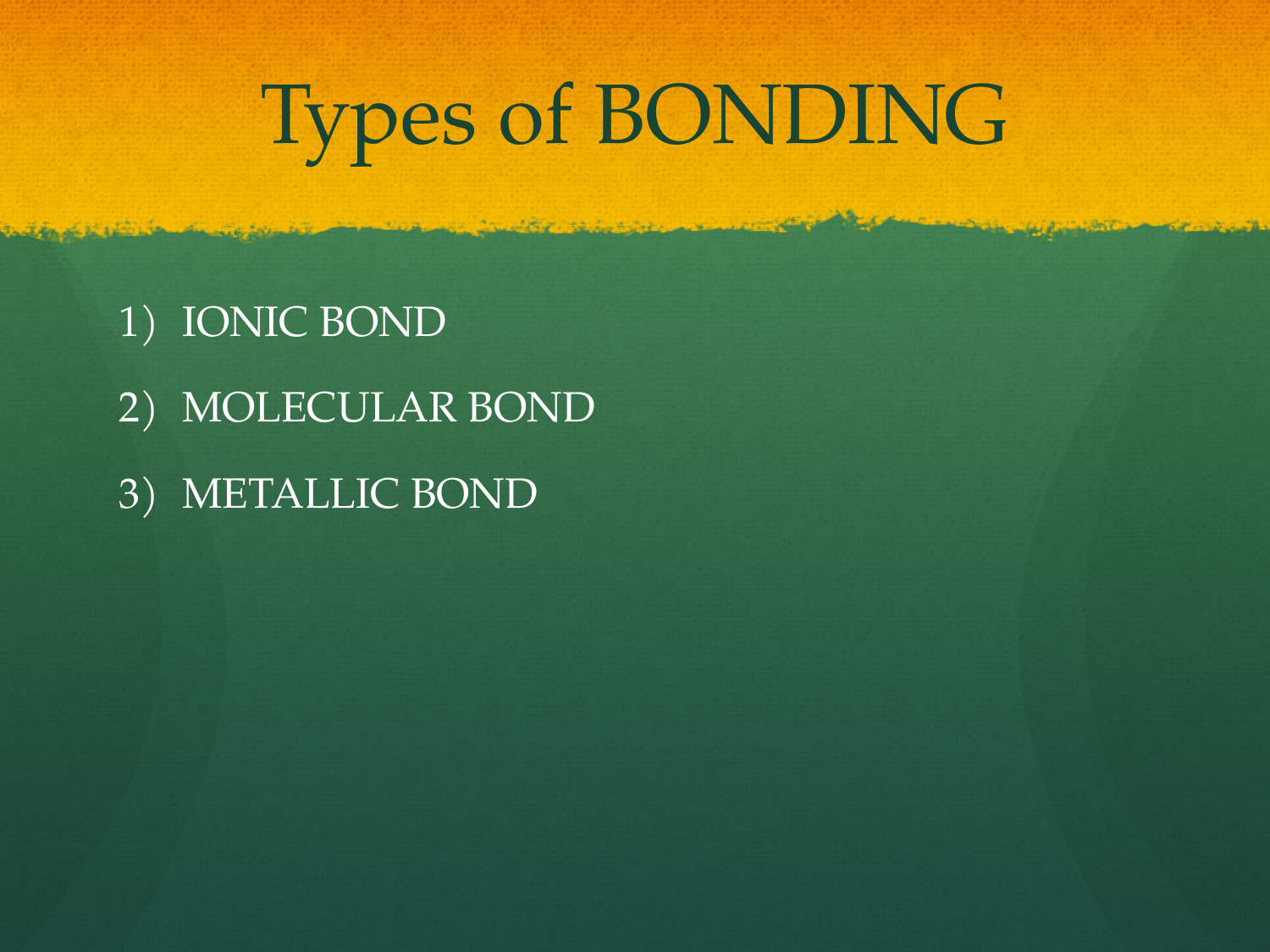

# Types of BONDING
IONIC BOND
MOLECULAR BOND
METALLIC BOND